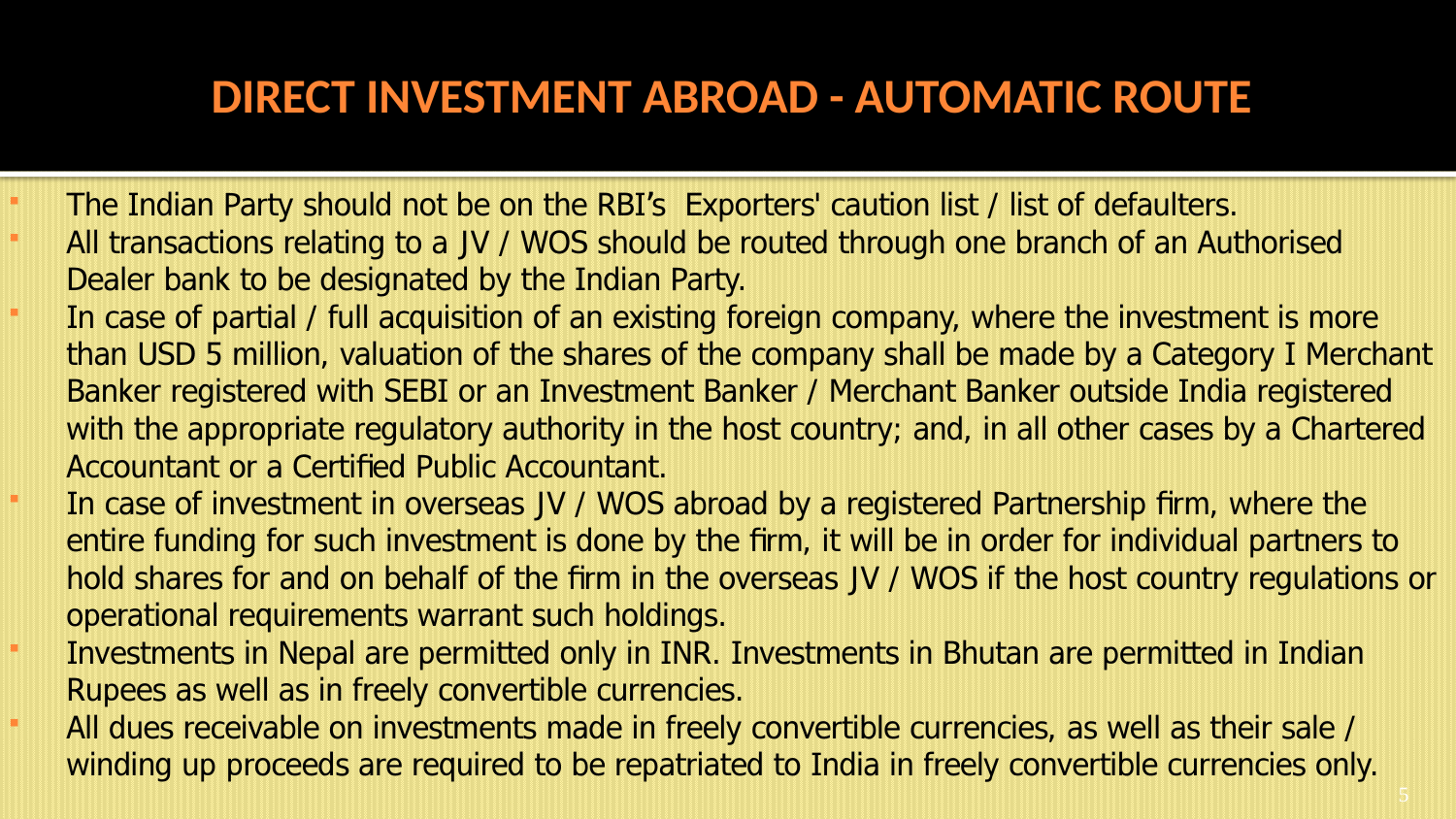

# DIRECT INVESTMENT ABROAD - AUTOMATIC ROUTE
The Indian Party should not be on the RBI’s  Exporters' caution list / list of defaulters.
All transactions relating to a JV / WOS should be routed through one branch of an Authorised Dealer bank to be designated by the Indian Party.
In case of partial / full acquisition of an existing foreign company, where the investment is more than USD 5 million, valuation of the shares of the company shall be made by a Category I Merchant Banker registered with SEBI or an Investment Banker / Merchant Banker outside India registered with the appropriate regulatory authority in the host country; and, in all other cases by a Chartered Accountant or a Certified Public Accountant.
In case of investment in overseas JV / WOS abroad by a registered Partnership firm, where the entire funding for such investment is done by the firm, it will be in order for individual partners to hold shares for and on behalf of the firm in the overseas JV / WOS if the host country regulations or operational requirements warrant such holdings.
Investments in Nepal are permitted only in INR. Investments in Bhutan are permitted in Indian Rupees as well as in freely convertible currencies.
All dues receivable on investments made in freely convertible currencies, as well as their sale / winding up proceeds are required to be repatriated to India in freely convertible currencies only.

5